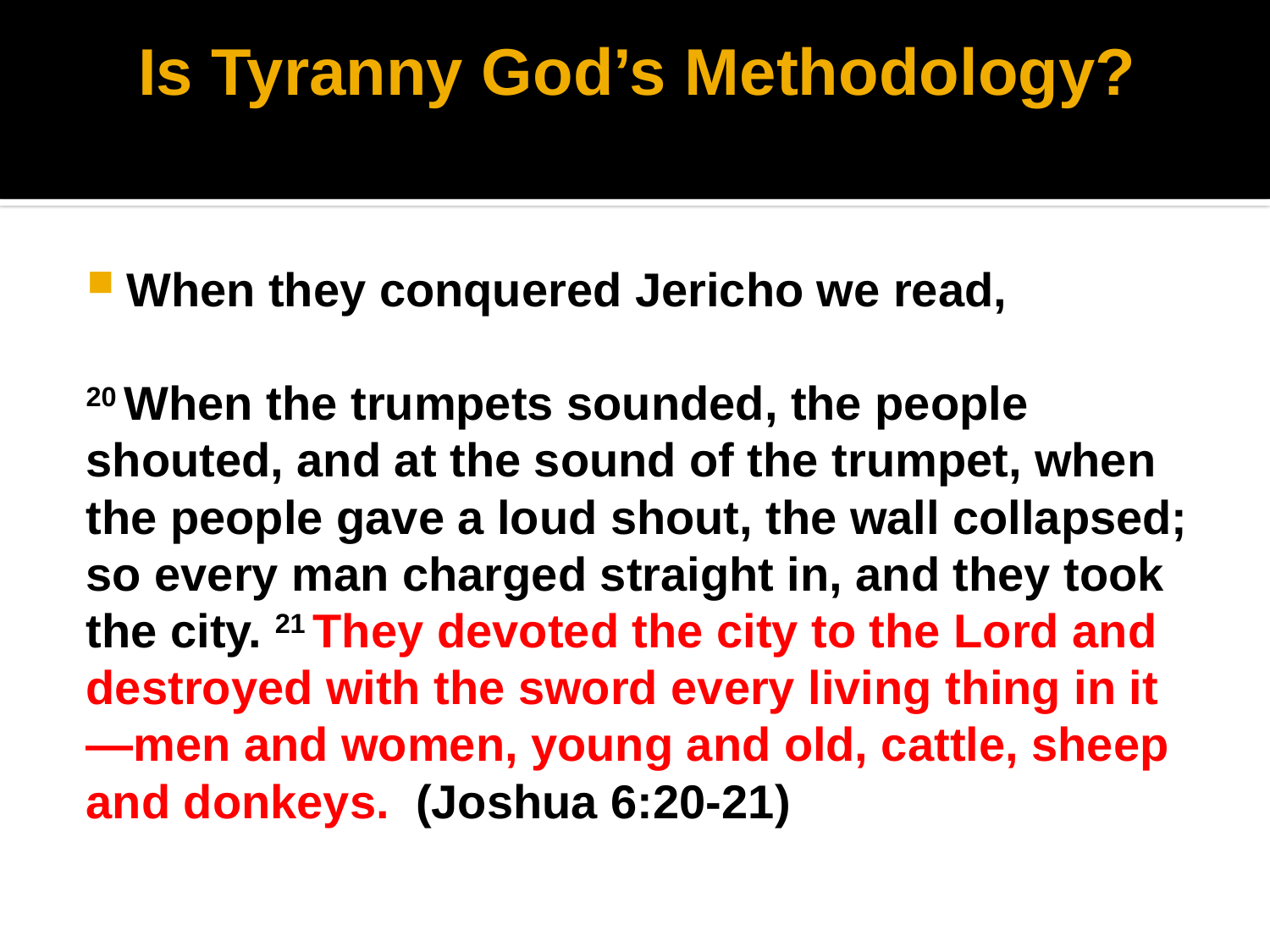

# Is Tyranny God’s Methodology?
When they conquered Jericho we read,

20 When the trumpets sounded, the people shouted, and at the sound of the trumpet, when the people gave a loud shout, the wall collapsed; so every man charged straight in, and they took the city. 21 They devoted the city to the Lord and destroyed with the sword every living thing in it—men and women, young and old, cattle, sheep and donkeys.  (Joshua 6:20-21)